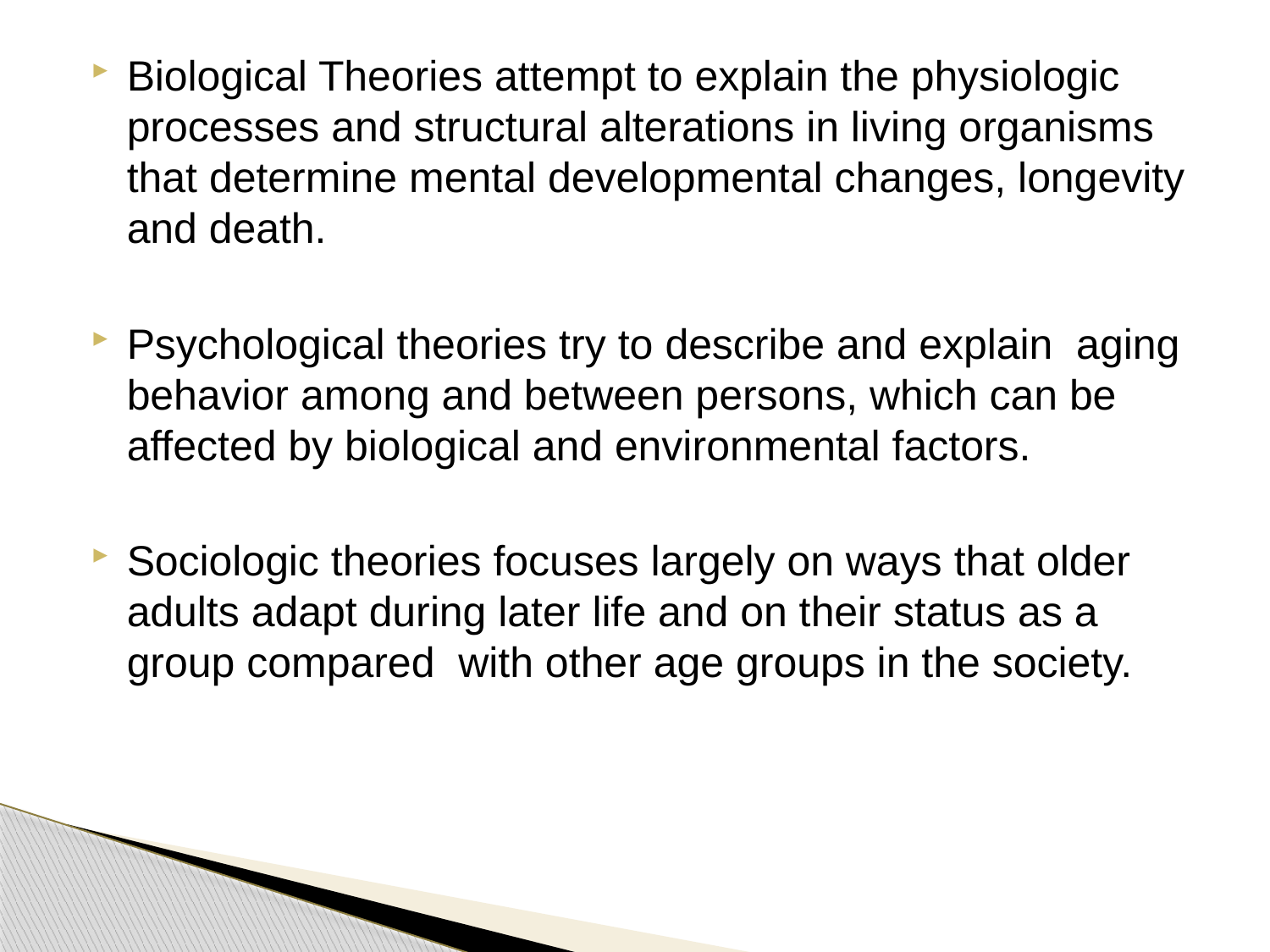

Biological Theories attempt to explain the physiologic processes and structural alterations in living organisms that determine mental developmental changes, longevity and death.

Psychological theories try to describe and explain  aging behavior among and between persons, which can be affected by biological and environmental factors.

Sociologic theories focuses largely on ways that older adults adapt during later life and on their status as a group compared  with other age groups in the society.